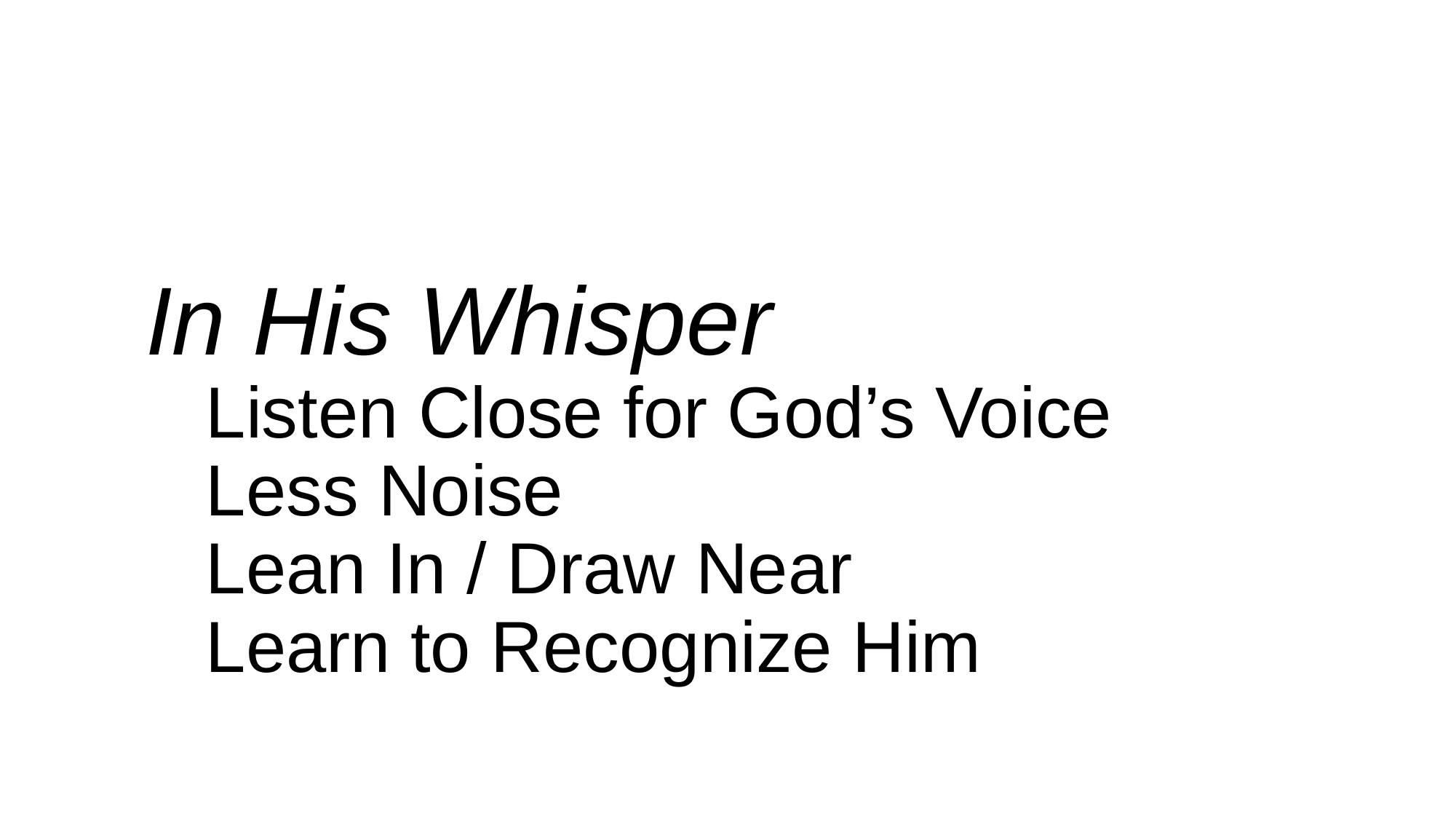

# In His Whisper Listen Close for God’s Voice Less Noise Lean In / Draw Near Learn to Recognize Him